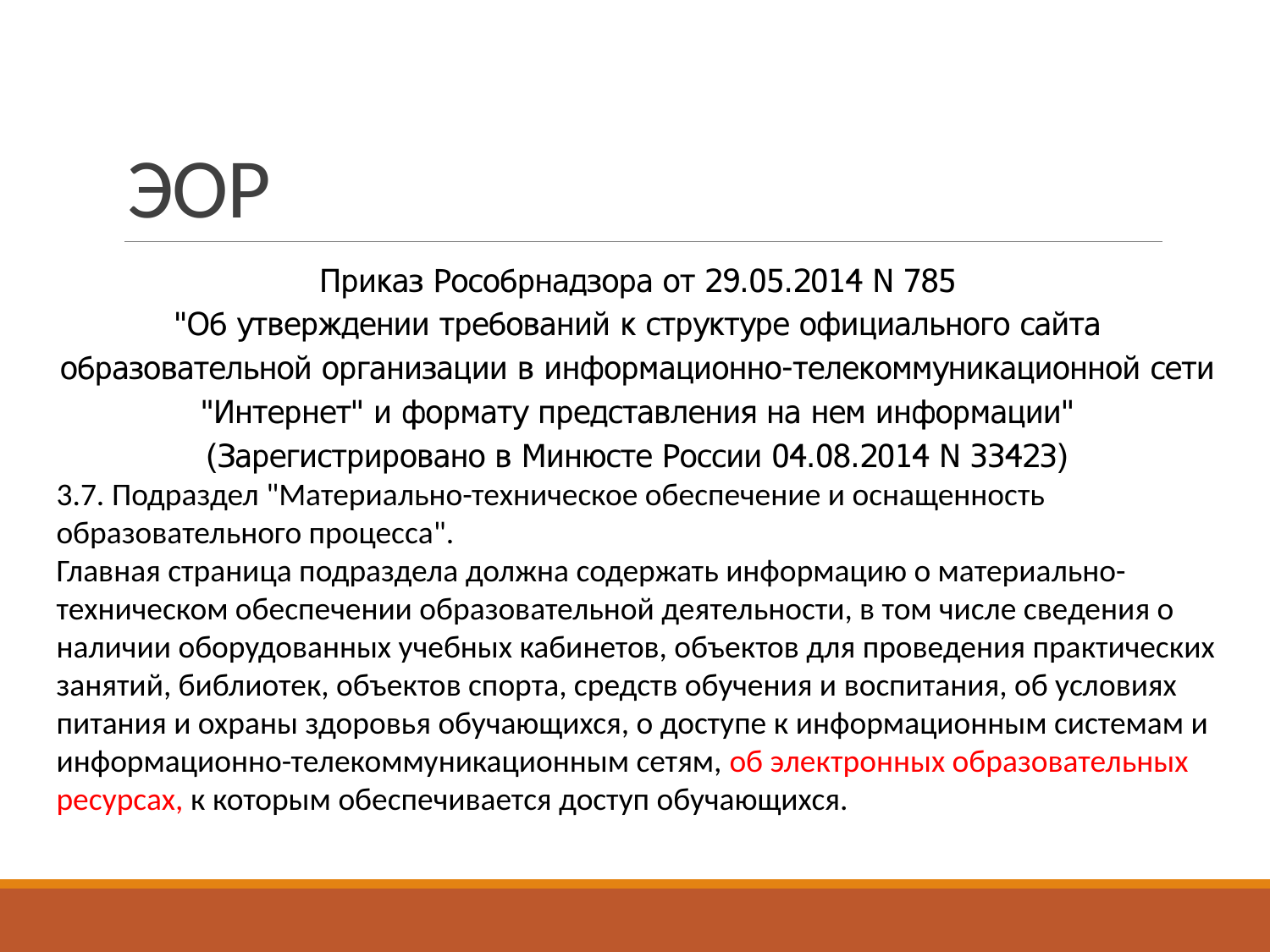

# ЭОР
Приказ Рособрнадзора от 29.05.2014 N 785
"Об утверждении требований к структуре официального сайта образовательной организации в информационно-телекоммуникационной сети "Интернет" и формату представления на нем информации"
(Зарегистрировано в Минюсте России 04.08.2014 N 33423)
3.7. Подраздел "Материально-техническое обеспечение и оснащенность образовательного процесса".
Главная страница подраздела должна содержать информацию о материально-техническом обеспечении образовательной деятельности, в том числе сведения о наличии оборудованных учебных кабинетов, объектов для проведения практических занятий, библиотек, объектов спорта, средств обучения и воспитания, об условиях питания и охраны здоровья обучающихся, о доступе к информационным системам и информационно-телекоммуникационным сетям, об электронных образовательных ресурсах, к которым обеспечивается доступ обучающихся.